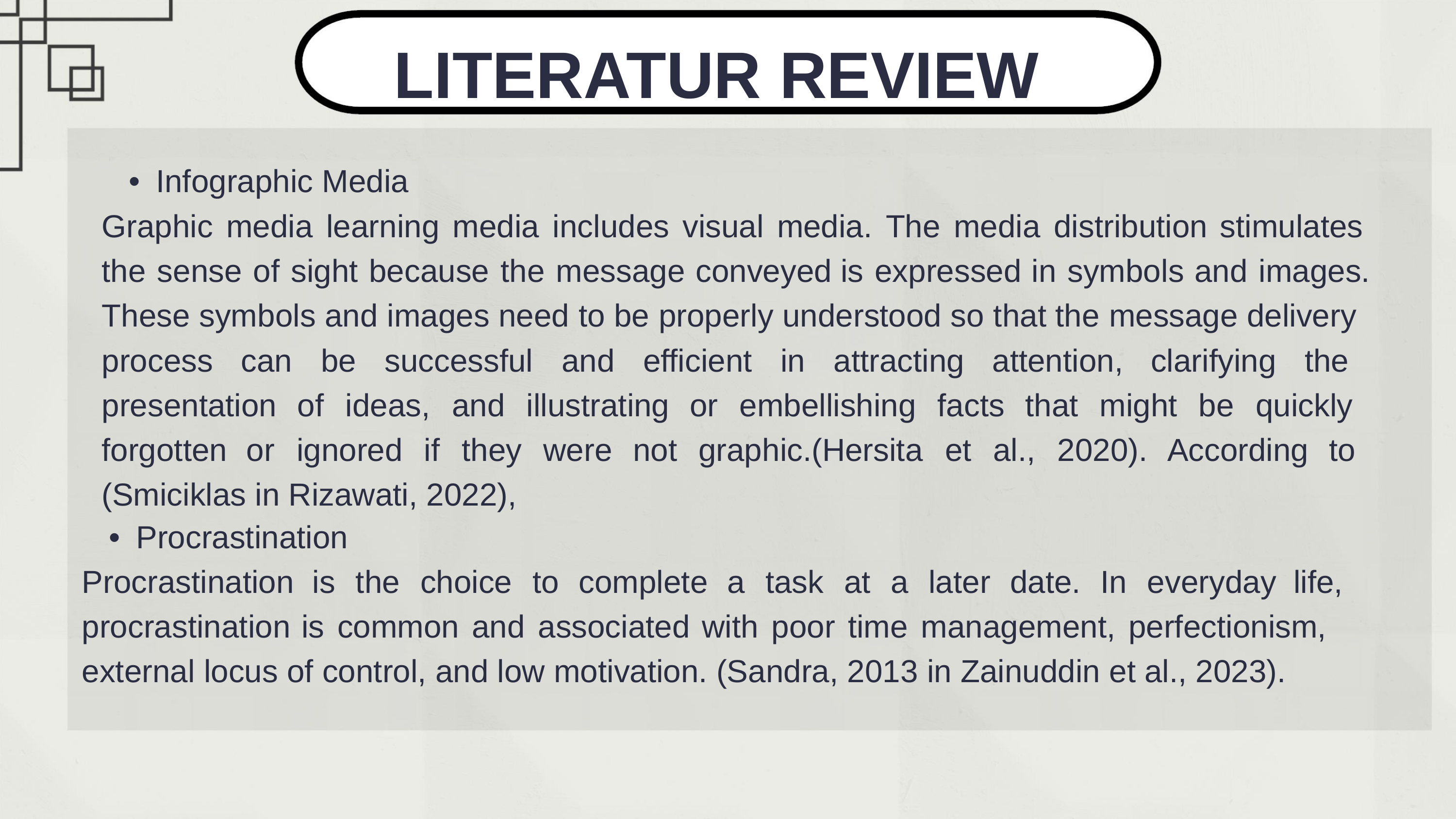

LITERATUR REVIEW
• Infographic Media
Graphic media learning media includes visual media. The media distribution stimulates
the sense of sight because the message conveyed is expressed in symbols and images.
These symbols and images need to be properly understood so that the message delivery
process can be successful and efficient in attracting attention, clarifying the
presentation of ideas, and illustrating or embellishing facts that might be quickly
forgotten or ignored if they were not graphic.(Hersita et al., 2020). According to
(Smiciklas in Rizawati, 2022),
• Procrastination
Procrastination is the choice to complete a task at a later date. In everyday life,
procrastination is common and associated with poor time management, perfectionism,
external locus of control, and low motivation. (Sandra, 2013 in Zainuddin et al., 2023).